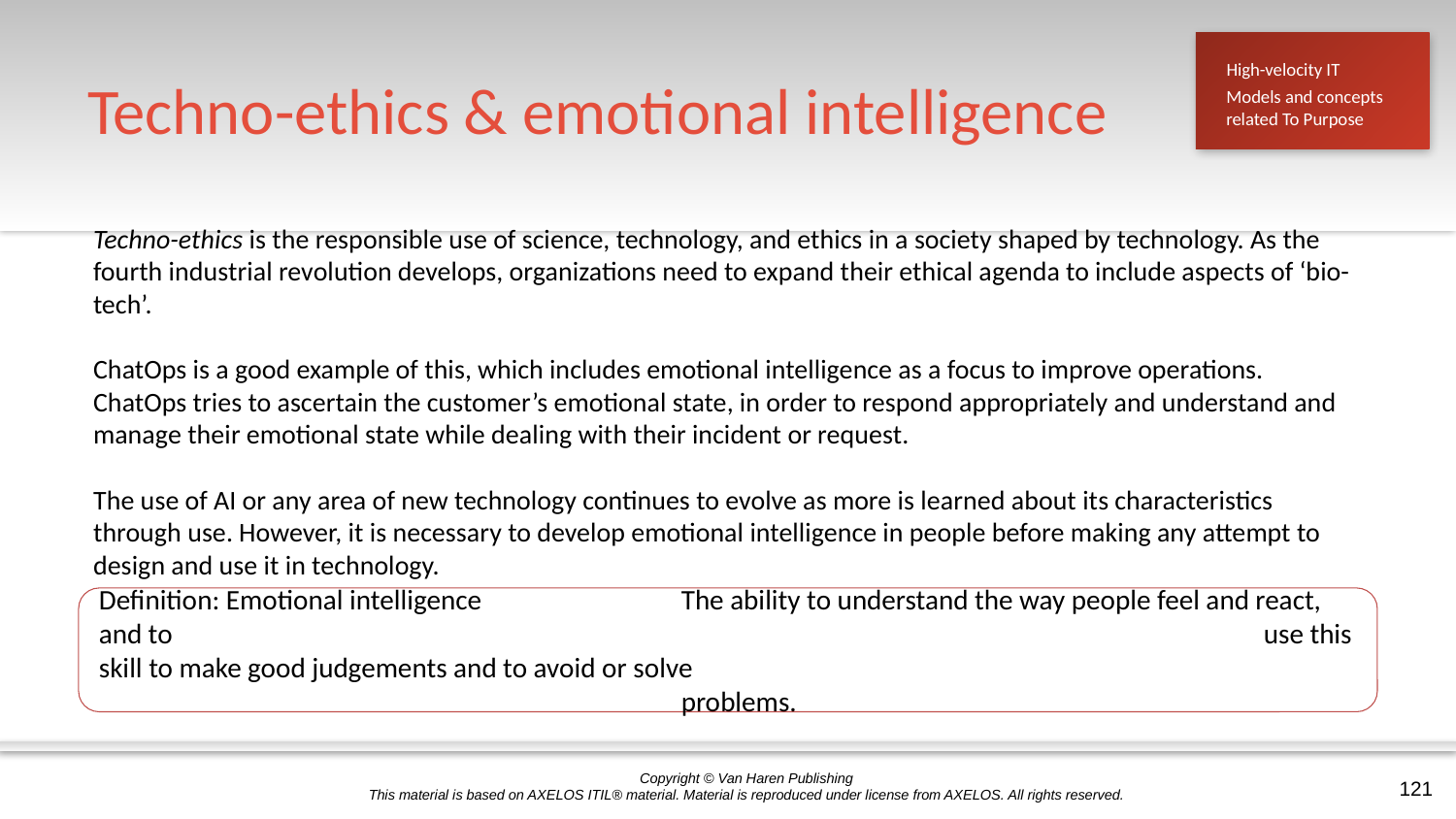

#
Techno-ethics & emotional intelligence
High-velocity IT
Models and concepts
related To Purpose
Techno-ethics is the responsible use of science, technology, and ethics in a society shaped by technology. As the fourth industrial revolution develops, organizations need to expand their ethical agenda to include aspects of ‘bio-tech’.

ChatOps is a good example of this, which includes emotional intelligence as a focus to improve operations. ChatOps tries to ascertain the customer’s emotional state, in order to respond appropriately and understand and manage their emotional state while dealing with their incident or request.

The use of AI or any area of new technology continues to evolve as more is learned about its characteristics through use. However, it is necessary to develop emotional intelligence in people before making any attempt to design and use it in technology.

Definition: Emotional intelligence		The ability to understand the way people feel and react, and to 								use this skill to make good judgements and to avoid or solve 								problems.